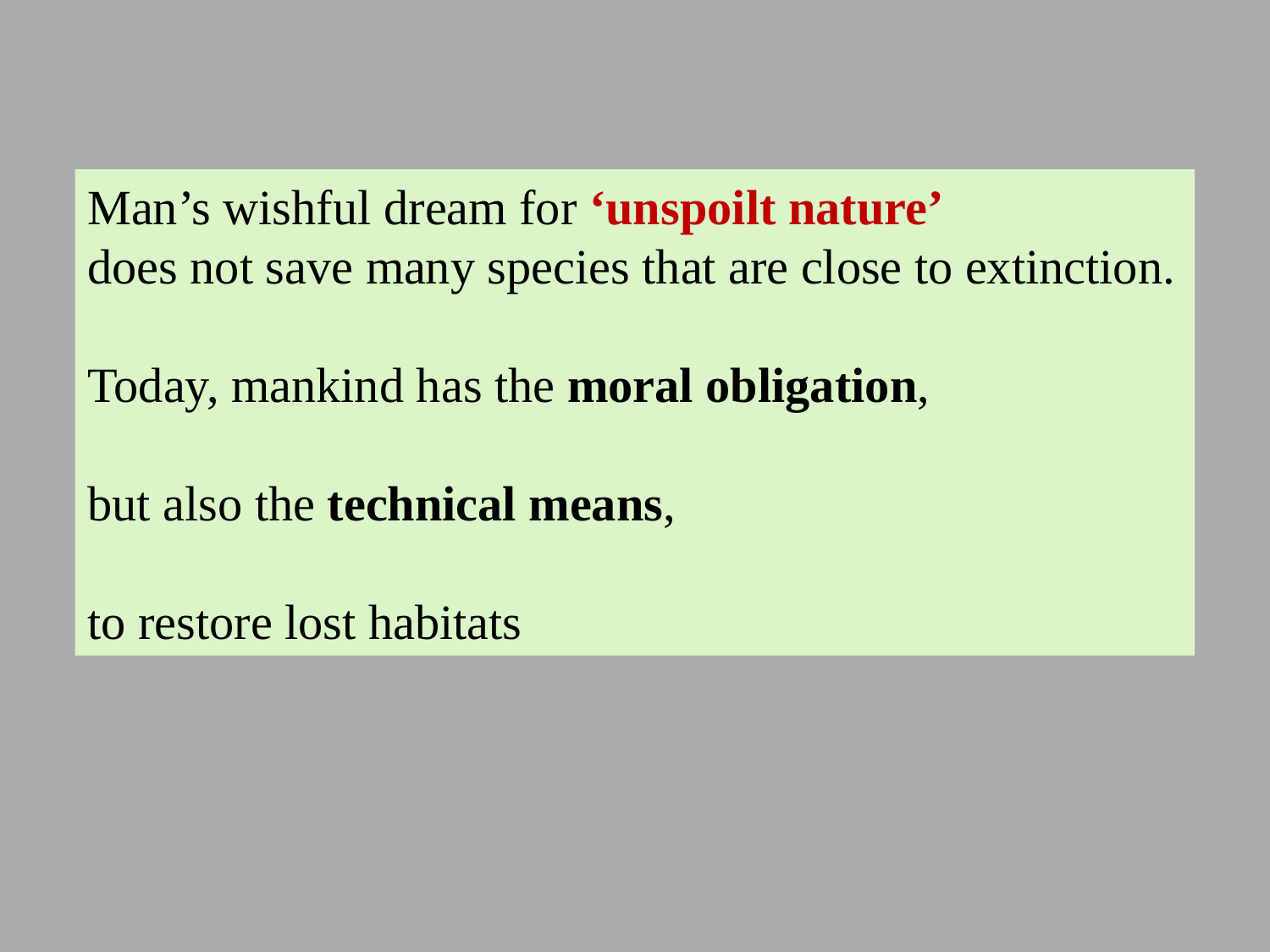

Man’s wishful dream for ‘unspoilt nature’
does not save many species that are close to extinction.

Today, mankind has the moral obligation,

but also the technical means,

to restore lost habitats